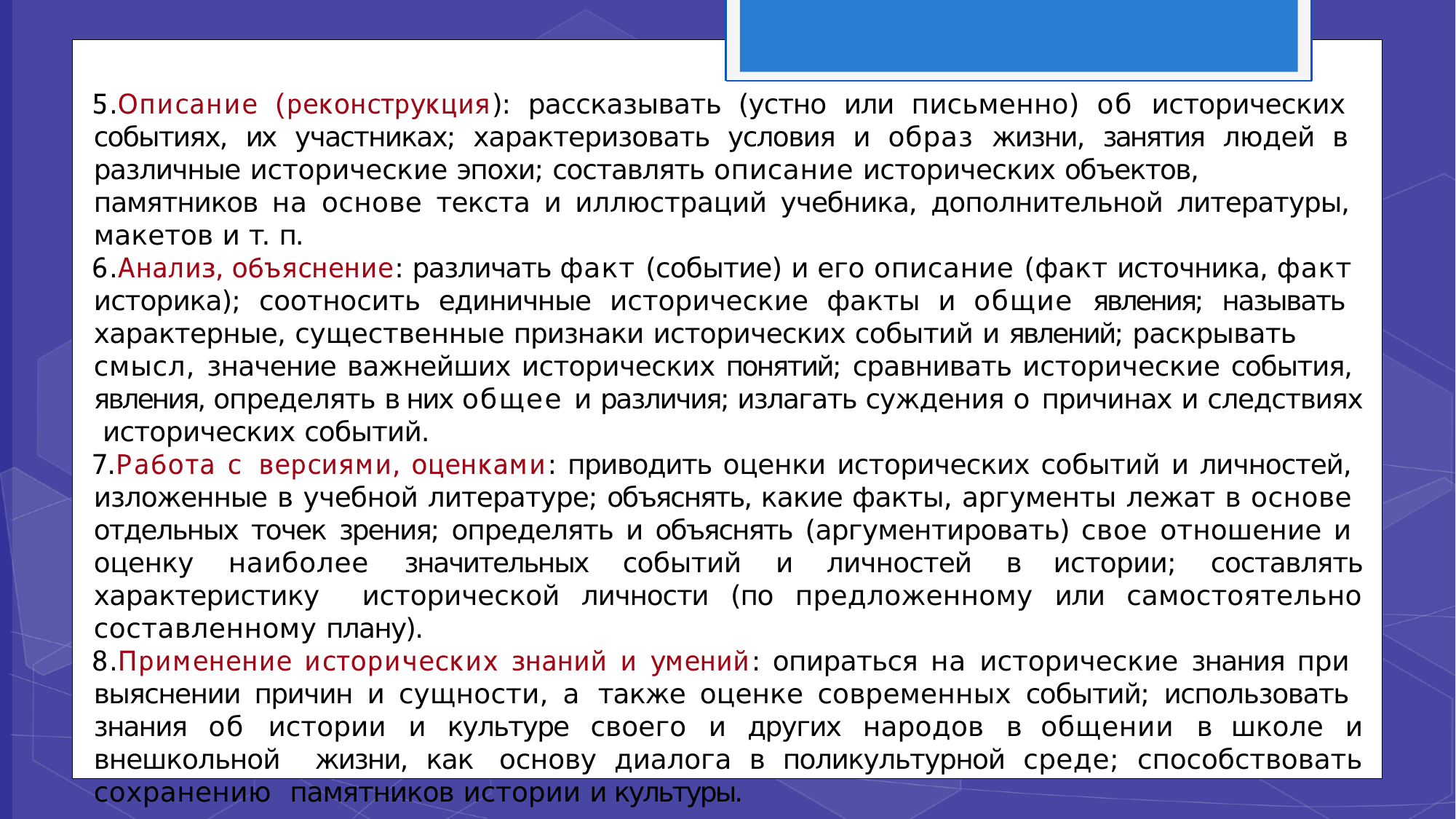

Описание (реконструкция): рассказывать (устно или письменно) об исторических  событиях, их участниках; характеризовать условия и образ жизни, занятия людей в  различные исторические эпохи; составлять описание исторических объектов,
памятников на основе текста и иллюстраций учебника, дополнительной литературы,  макетов и т. п.
Анализ, объяснение: различать факт (событие) и его описание (факт источника, факт  историка); соотносить единичные исторические факты и общие явления; называть  характерные, существенные признаки исторических событий и явлений; раскрывать
смысл, значение важнейших исторических понятий; сравнивать исторические события,  явления, определять в них общее и различия; излагать суждения о причинах и следствиях  исторических событий.
Работа с версиями, оценками: приводить оценки исторических событий и личностей,  изложенные в учебной литературе; объяснять, какие факты, аргументы лежат в основе  отдельных точек зрения; определять и объяснять (аргументировать) свое отношение и  оценку наиболее значительных событий и личностей в истории; составлять характеристику  исторической личности (по предложенному или самостоятельно составленному плану).
Применение исторических знаний и умений: опираться на исторические знания при  выяснении причин и сущности, а также оценке современных событий; использовать  знания об истории и культуре своего и других народов в общении в школе и внешкольной  жизни, как основу диалога в поликультурной среде; способствовать сохранению  памятников истории и культуры.